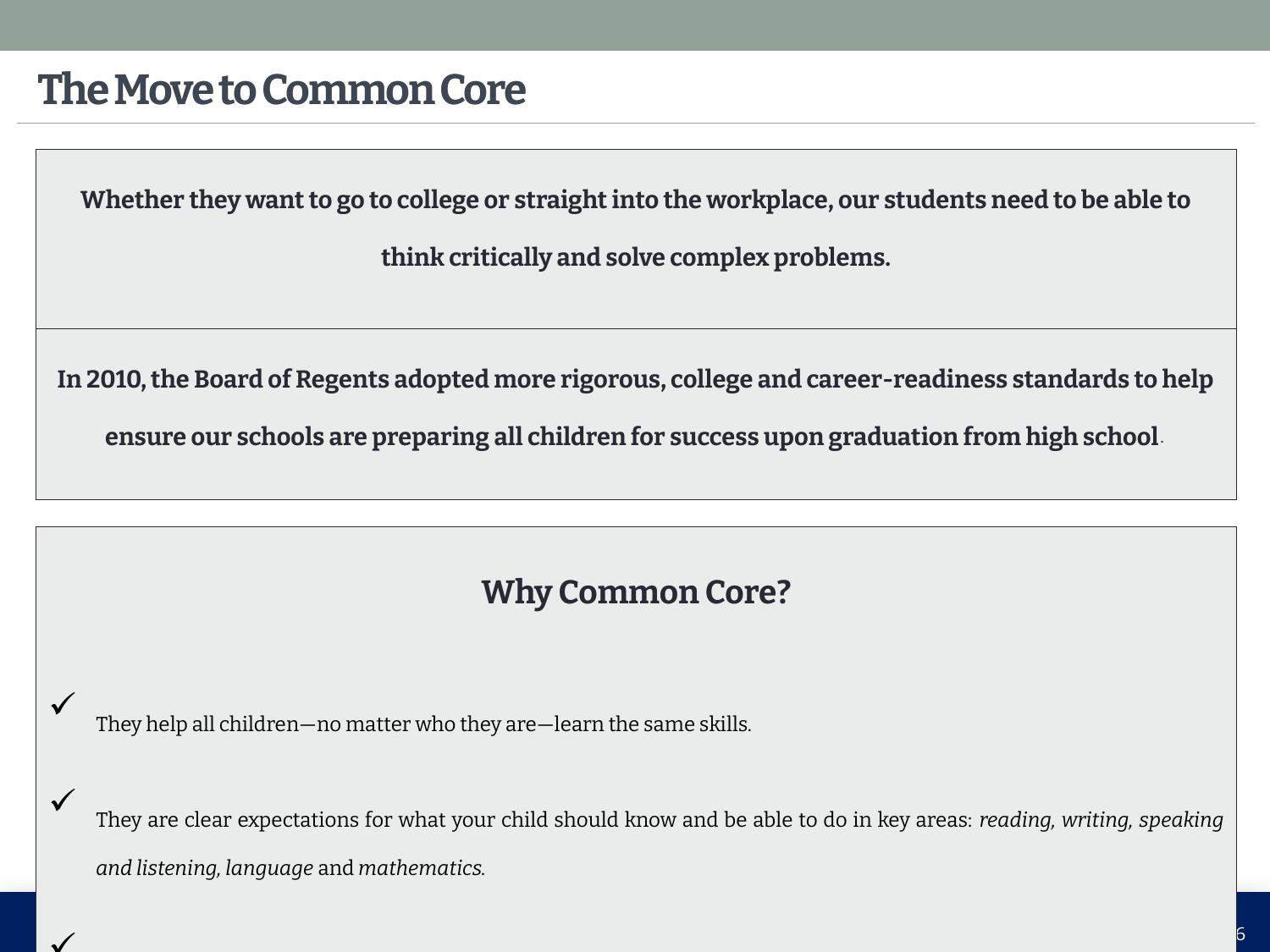

# The Move to Common Core
Whether they want to go to college or straight into the workplace, our students need to be able to think critically and solve complex problems.

In 2010, the Board of Regents adopted more rigorous, college and career-readiness standards to help ensure our schools are preparing all children for success upon graduation from high school.

Why Common Core?

They help all children—no matter who they are—learn the same skills.

They are clear expectations for what your child should know and be able to do in key areas: reading, writing, speaking and listening, language and mathematics.

If you know what these expectations are, then you can work with your child’s teacher and help your child prepare.

6